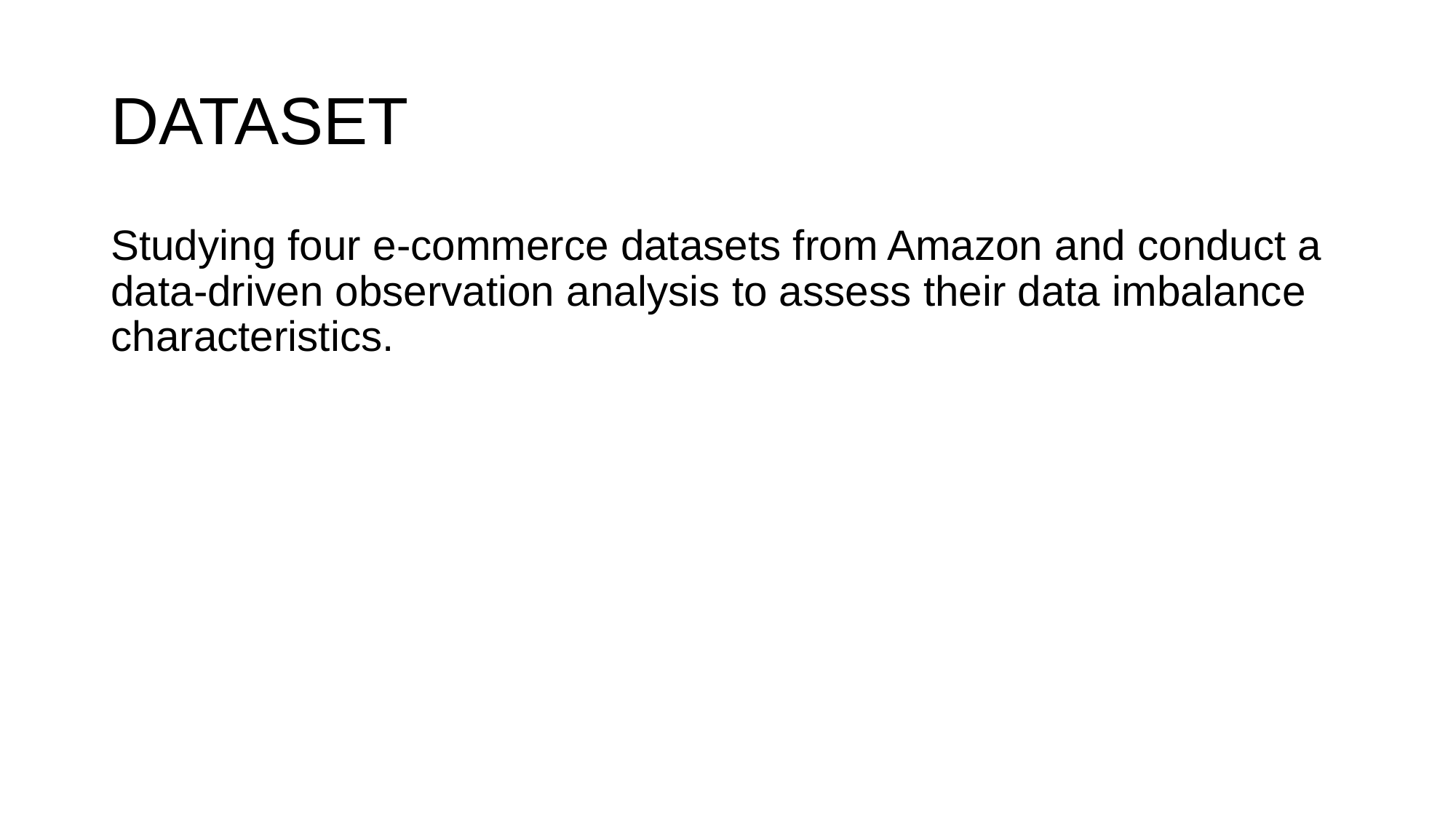

# DATASET
Studying four e-commerce datasets from Amazon and conduct a data-driven observation analysis to assess their data imbalance characteristics.